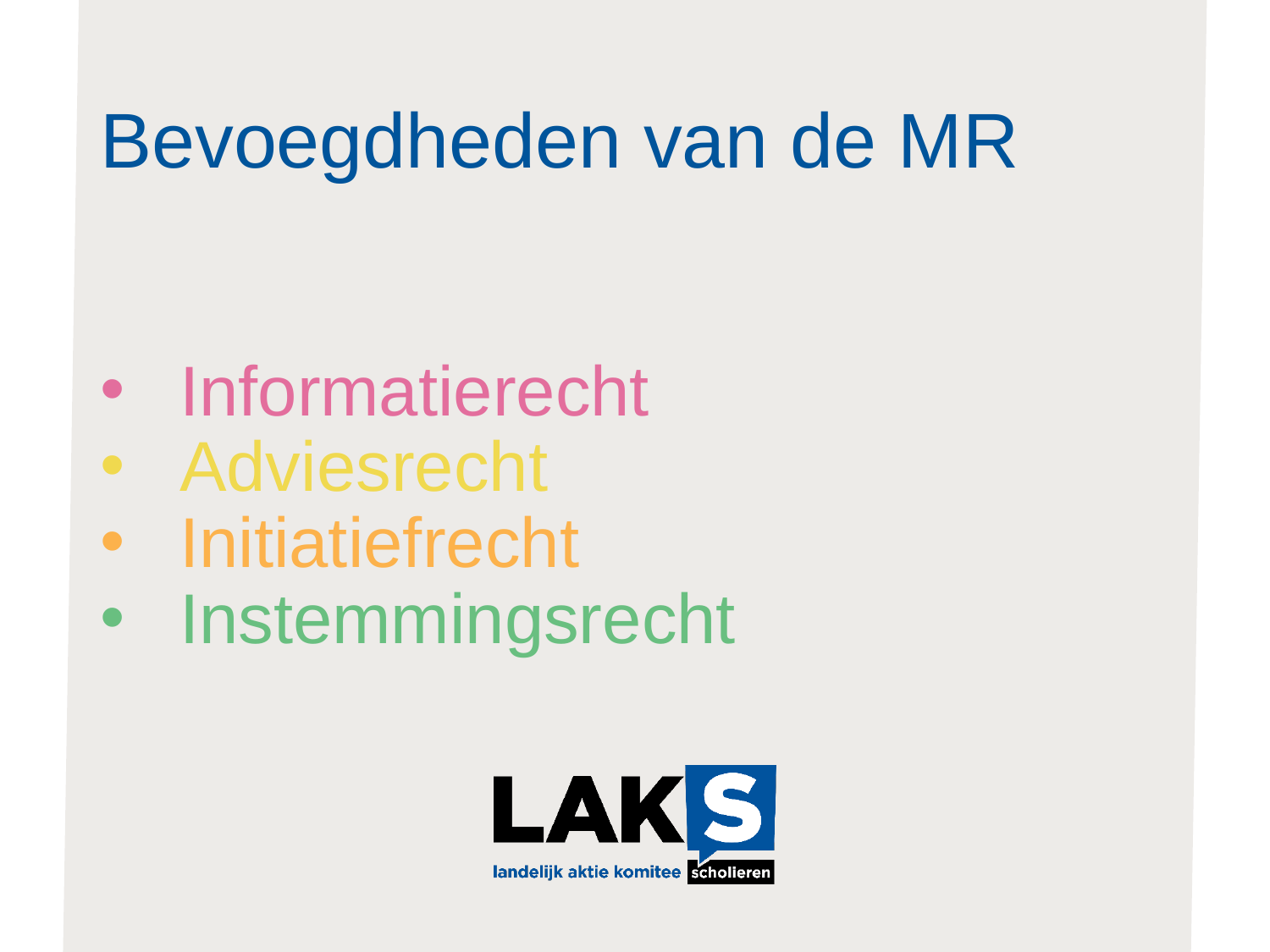

# Bevoegdheden van de MR

Informatierecht
Adviesrecht
Initiatiefrecht
Instemmingsrecht